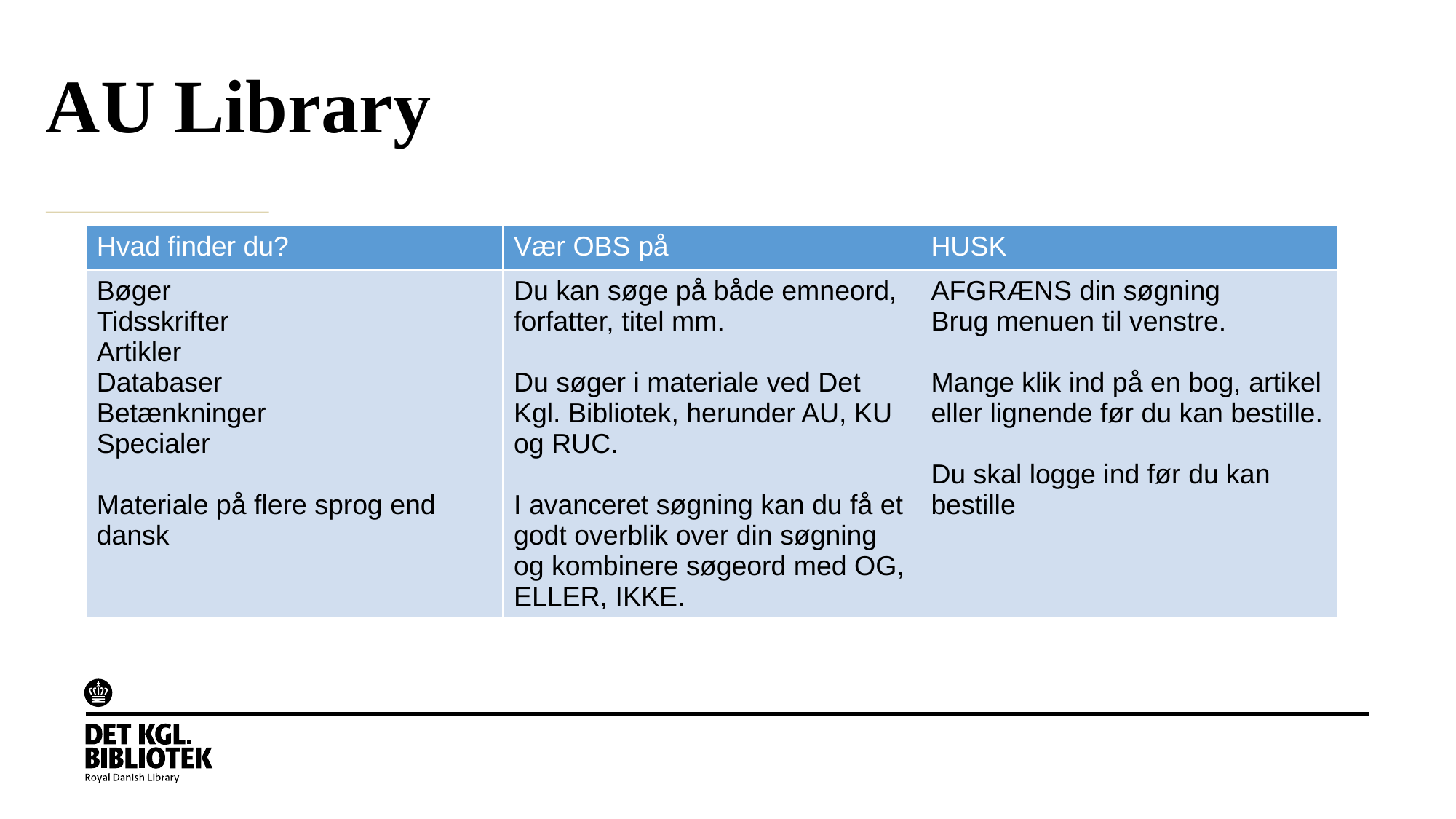

# AU Library
| Hvad finder du? | Vær OBS på | HUSK |
| --- | --- | --- |
| Bøger Tidsskrifter Artikler Databaser Betænkninger Specialer Materiale på flere sprog end dansk | Du kan søge på både emneord, forfatter, titel mm. Du søger i materiale ved Det Kgl. Bibliotek, herunder AU, KU og RUC. I avanceret søgning kan du få et godt overblik over din søgning og kombinere søgeord med OG, ELLER, IKKE. | AFGRÆNS din søgning Brug menuen til venstre. Mange klik ind på en bog, artikel eller lignende før du kan bestille. Du skal logge ind før du kan bestille |